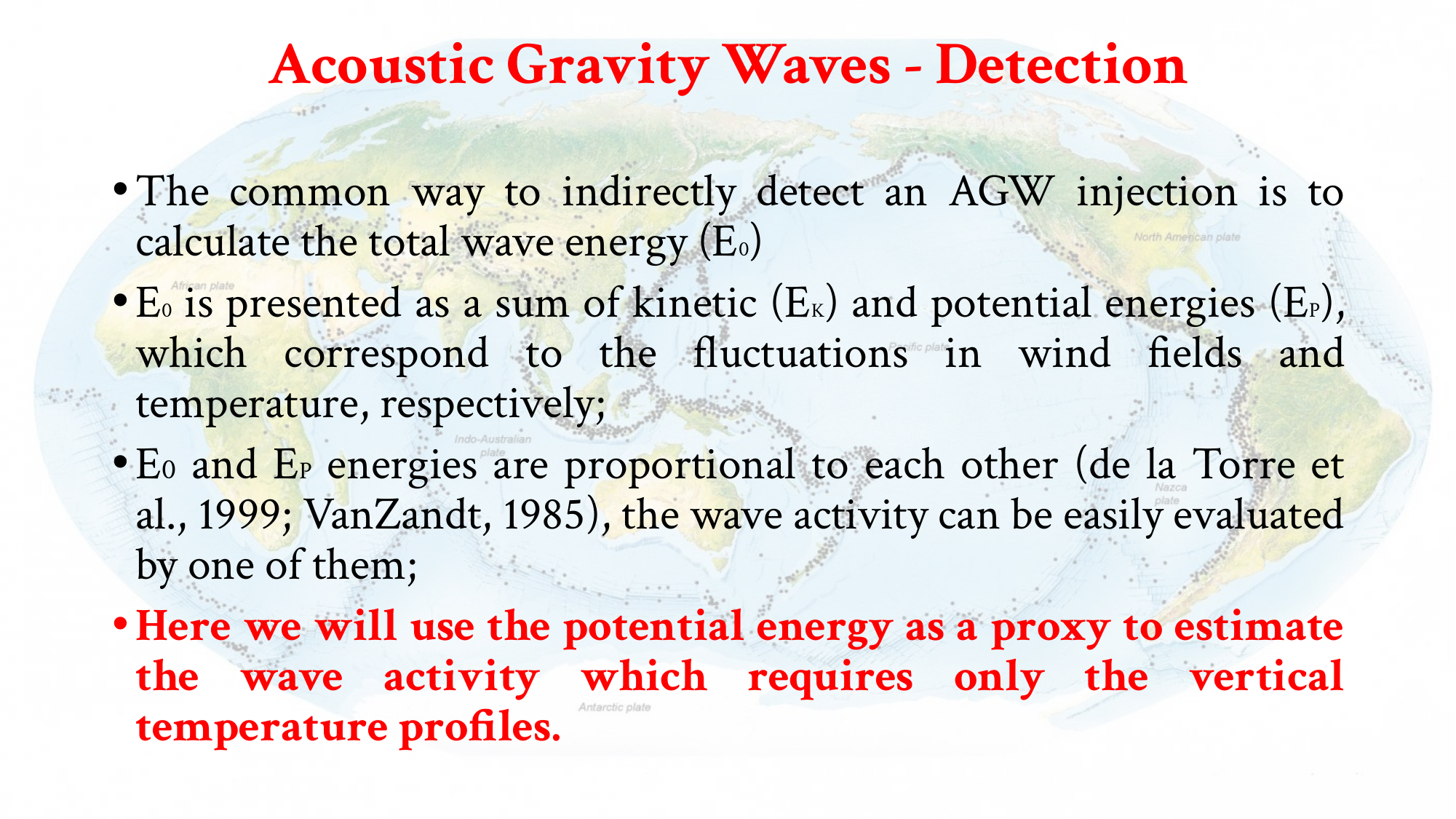

# Acoustic Gravity Waves - Detection
The common way to indirectly detect an AGW injection is to calculate the total wave energy (E0)
E0 is presented as a sum of kinetic (EK) and potential energies (EP), which correspond to the fluctuations in wind fields and temperature, respectively;
E0 and EP energies are proportional to each other (de la Torre et al., 1999; VanZandt, 1985), the wave activity can be easily evaluated by one of them;
Here we will use the potential energy as a proxy to estimate the wave activity which requires only the vertical temperature profiles.